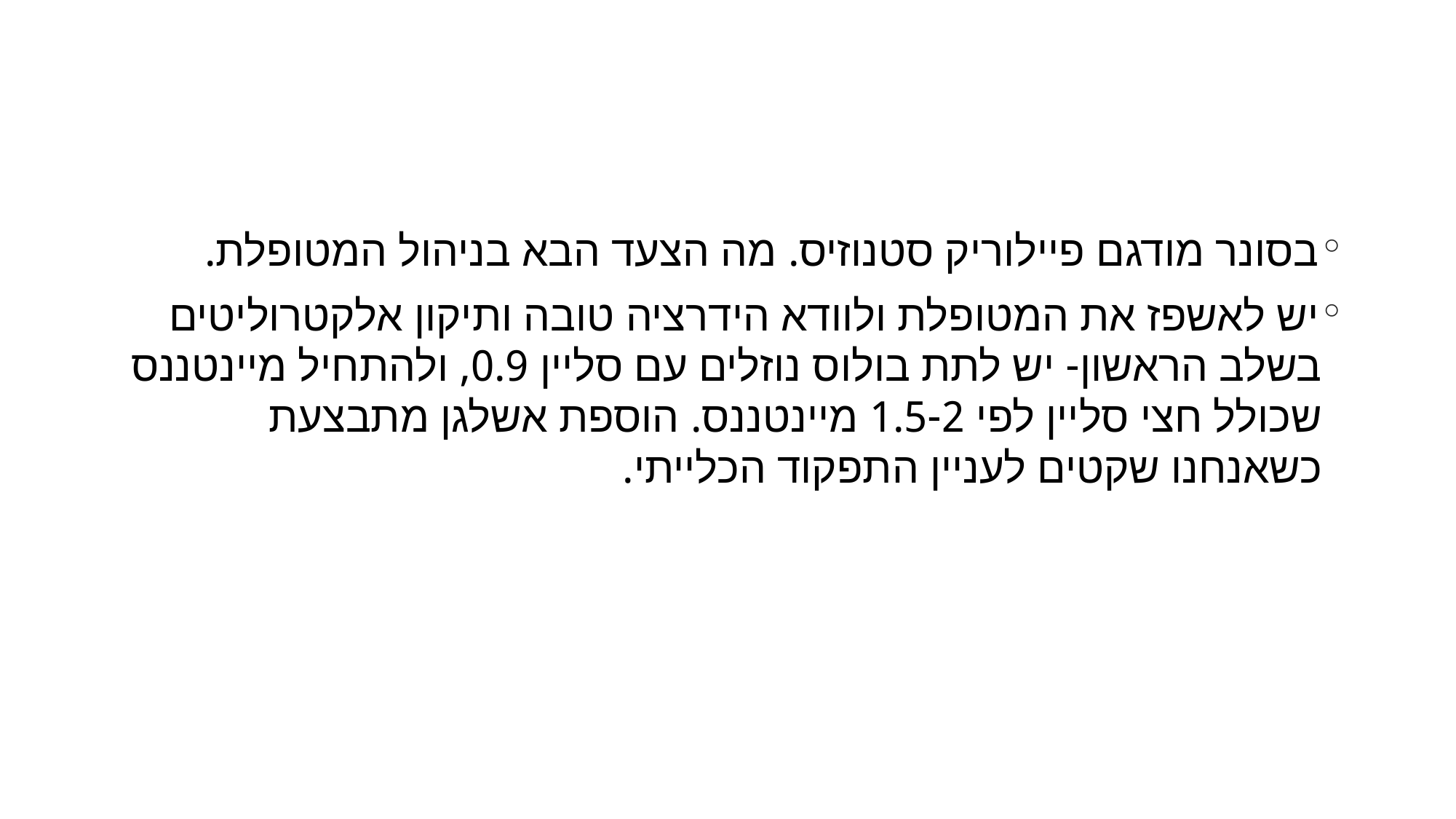

#
בסונר מודגם פיילוריק סטנוזיס. מה הצעד הבא בניהול המטופלת.
יש לאשפז את המטופלת ולוודא הידרציה טובה ותיקון אלקטרוליטים בשלב הראשון- יש לתת בולוס נוזלים עם סליין 0.9, ולהתחיל מיינטננס שכולל חצי סליין לפי 1.5-2 מיינטננס. הוספת אשלגן מתבצעת כשאנחנו שקטים לעניין התפקוד הכלייתי.